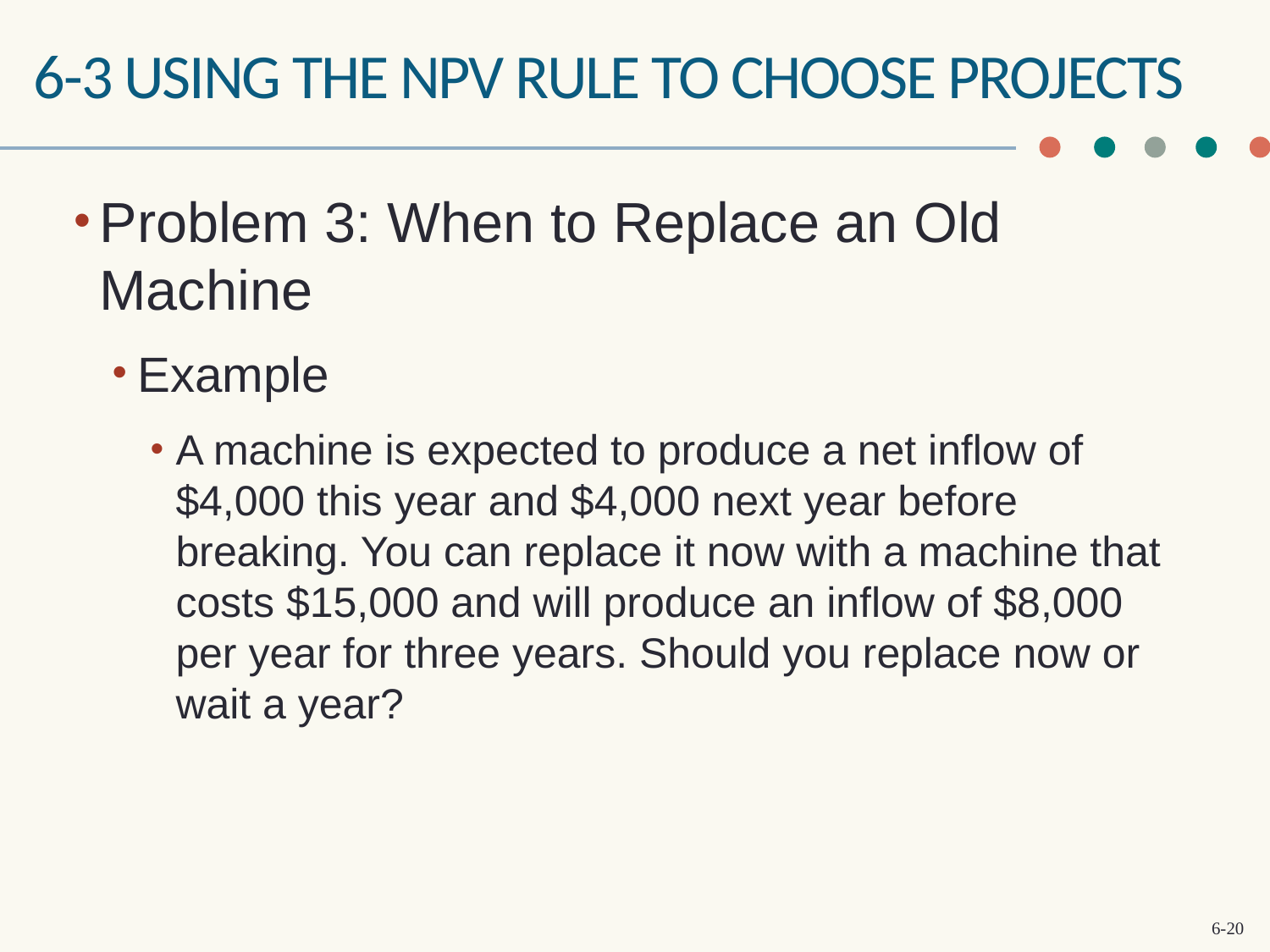

# 6-3 using the npv rule to choose projects
Problem 3: When to Replace an Old Machine
Example
A machine is expected to produce a net inflow of $4,000 this year and $4,000 next year before breaking. You can replace it now with a machine that costs $15,000 and will produce an inflow of $8,000 per year for three years. Should you replace now or wait a year?